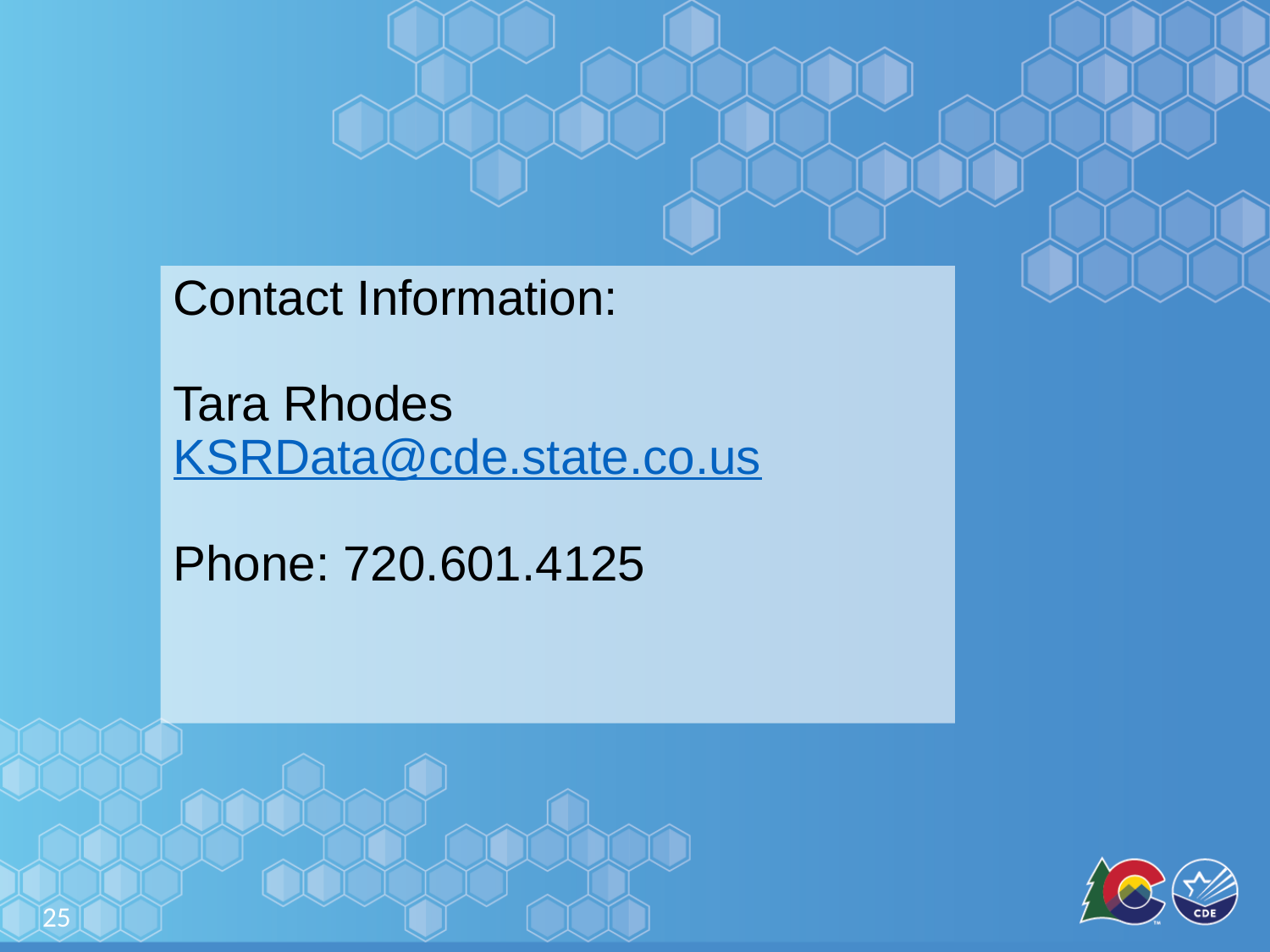

# Contact Information: Tara Rhodes KSRData@cde.state.co.us Phone: 720.601.4125
25